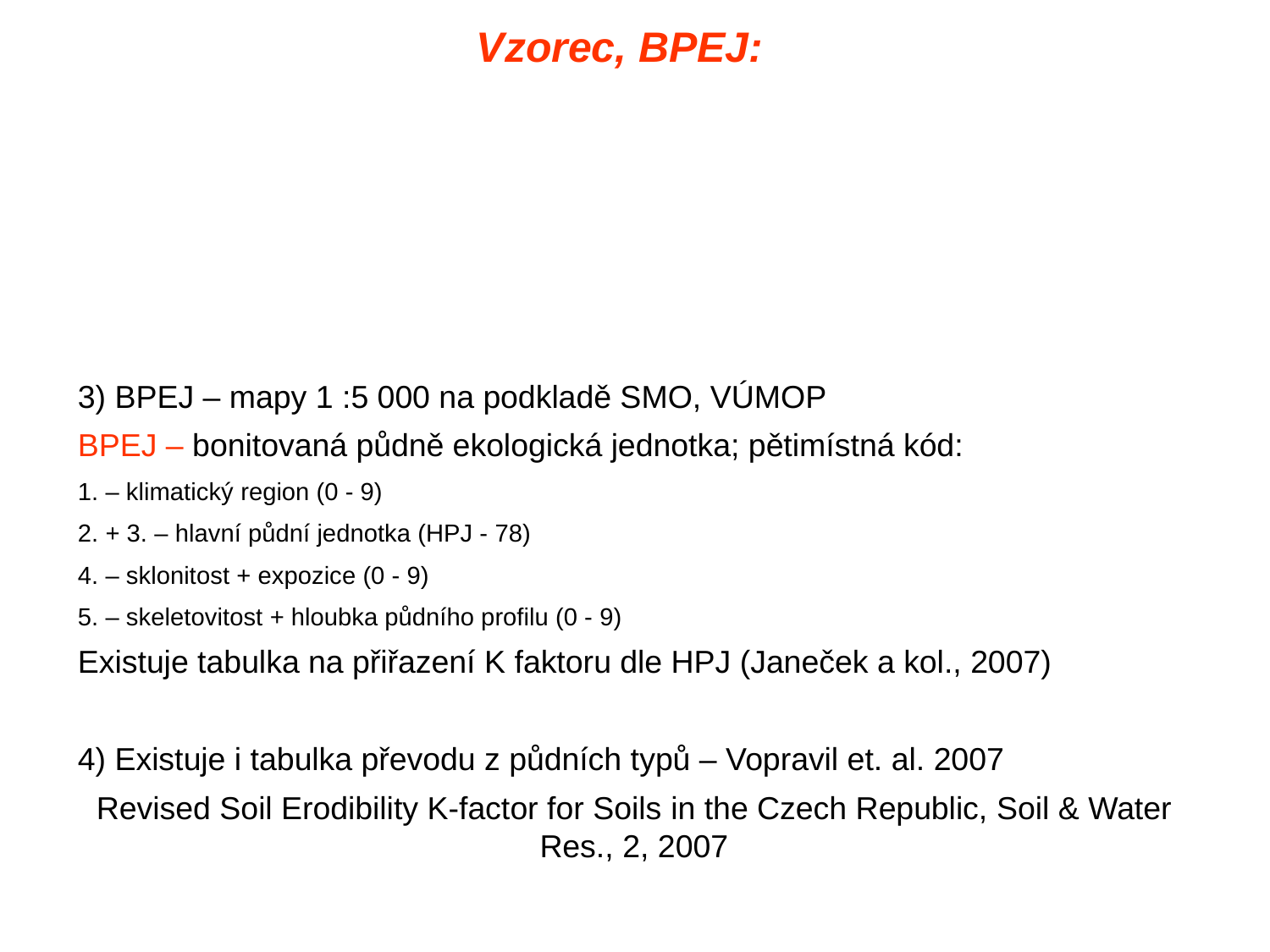

Vzorec, BPEJ:
3) BPEJ – mapy 1 :5 000 na podkladě SMO, VÚMOP
BPEJ – bonitovaná půdně ekologická jednotka; pětimístná kód:
1. – klimatický region (0 - 9)
2. + 3. – hlavní půdní jednotka (HPJ - 78)
4. – sklonitost + expozice (0 - 9)
5. – skeletovitost + hloubka půdního profilu (0 - 9)
Existuje tabulka na přiřazení K faktoru dle HPJ (Janeček a kol., 2007)

4) Existuje i tabulka převodu z půdních typů – Vopravil et. al. 2007
Revised Soil Erodibility K-factor for Soils in the Czech Republic, Soil & Water Res., 2, 2007